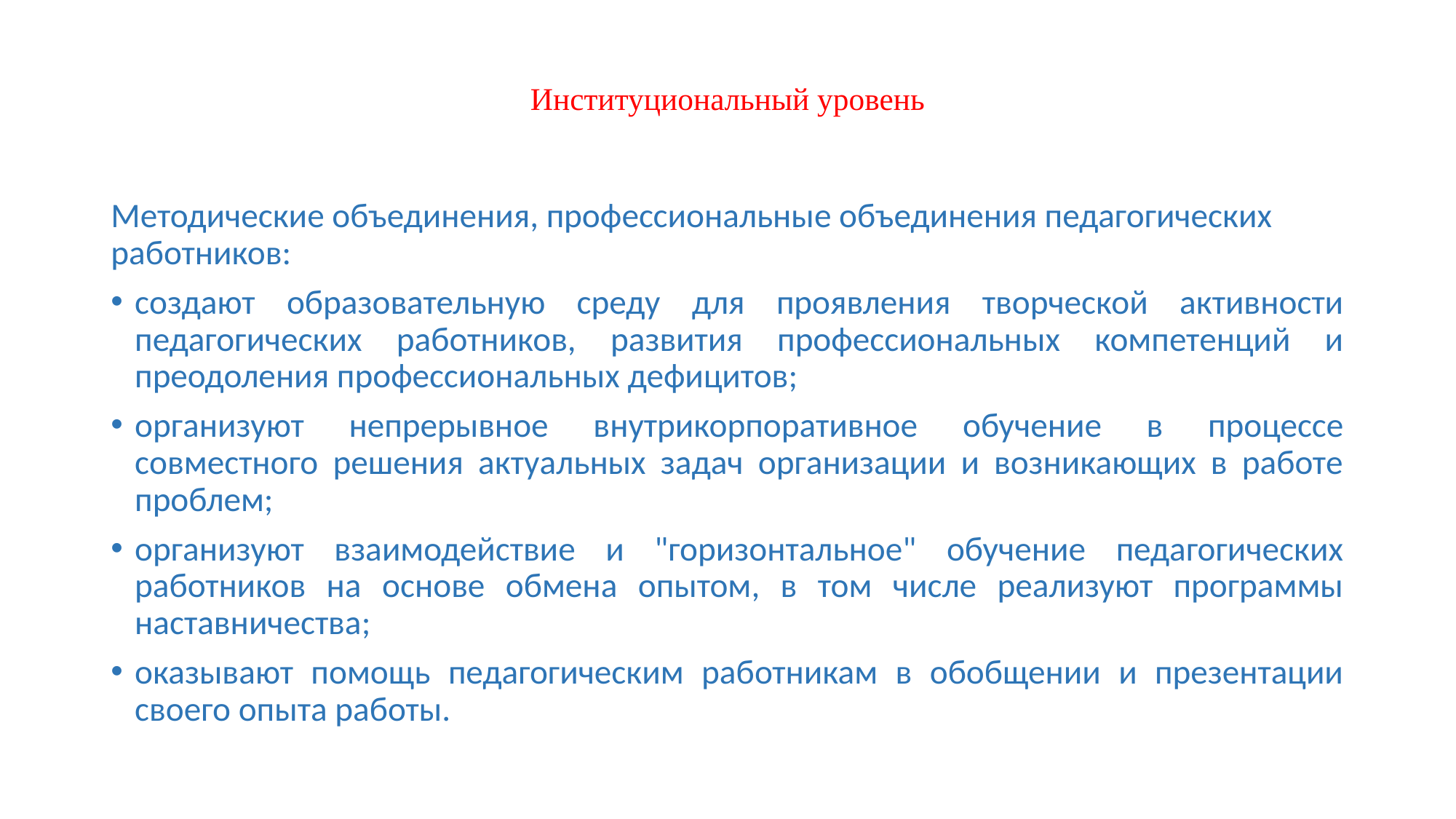

# Институциональный уровень
Методические объединения, профессиональные объединения педагогических работников:
создают образовательную среду для проявления творческой активности педагогических работников, развития профессиональных компетенций и преодоления профессиональных дефицитов;
организуют непрерывное внутрикорпоративное обучение в процессе совместного решения актуальных задач организации и возникающих в работе проблем;
организуют взаимодействие и "горизонтальное" обучение педагогических работников на основе обмена опытом, в том числе реализуют программы наставничества;
оказывают помощь педагогическим работникам в обобщении и презентации своего опыта работы.